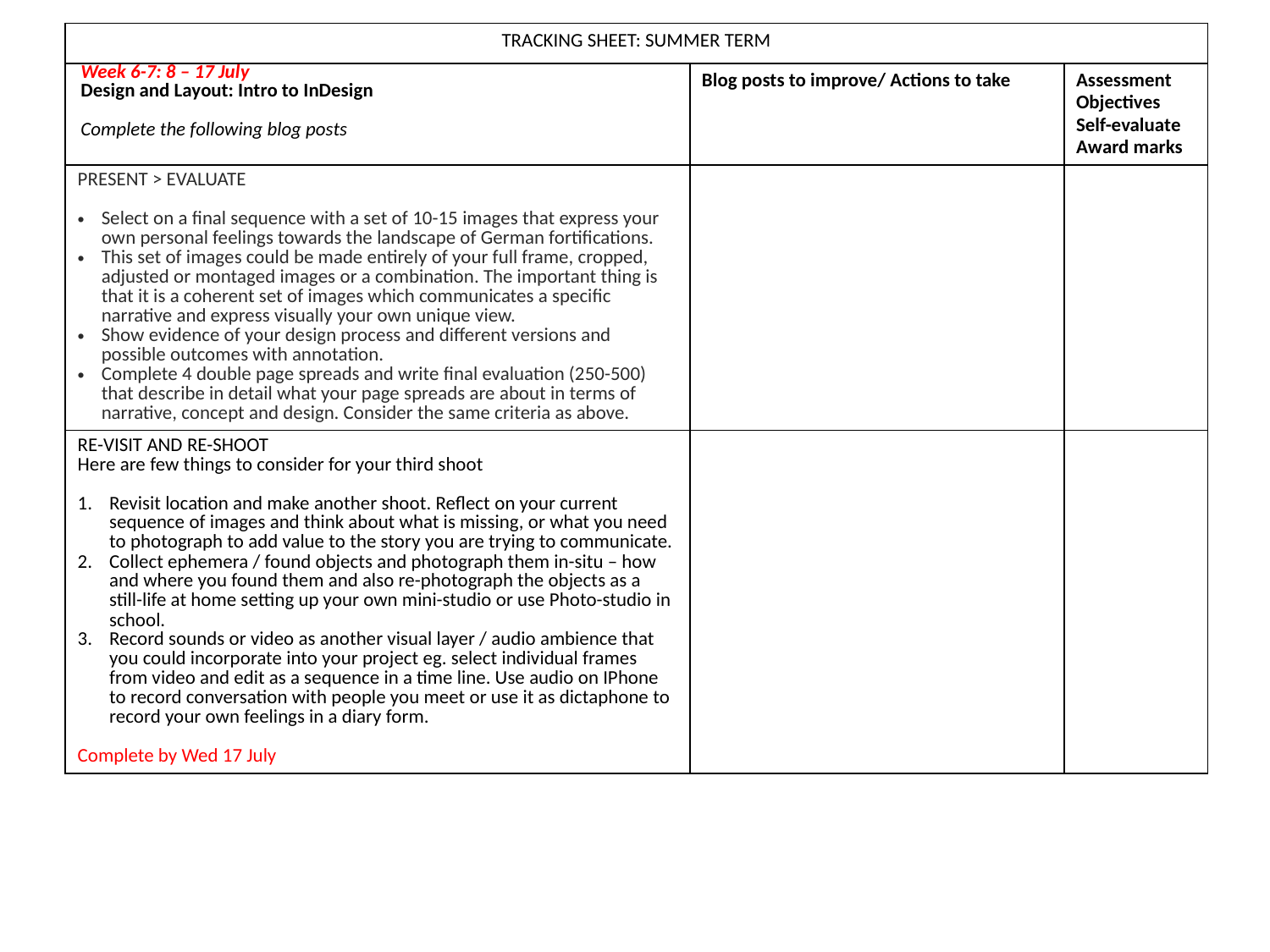

| TRACKING SHEET: SUMMER TERM |  |  |
| --- | --- | --- |
| Week 6-7: 8 – 17 July Design and Layout: Intro to InDesign Complete the following blog posts | Blog posts to improve/ Actions to take | Assessment Objectives Self-evaluate Award marks |
| PRESENT > EVALUATE Select on a final sequence with a set of 10-15 images that express your own personal feelings towards the landscape of German fortifications. This set of images could be made entirely of your full frame, cropped, adjusted or montaged images or a combination. The important thing is that it is a coherent set of images which communicates a specific narrative and express visually your own unique view. Show evidence of your design process and different versions and possible outcomes with annotation. Complete 4 double page spreads and write final evaluation (250-500) that describe in detail what your page spreads are about in terms of narrative, concept and design. Consider the same criteria as above. |  |  |
| RE-VISIT AND RE-SHOOT Here are few things to consider for your third shoot Revisit location and make another shoot. Reflect on your current sequence of images and think about what is missing, or what you need to photograph to add value to the story you are trying to communicate. Collect ephemera / found objects and photograph them in-situ – how and where you found them and also re-photograph the objects as a still-life at home setting up your own mini-studio or use Photo-studio in school. Record sounds or video as another visual layer / audio ambience that you could incorporate into your project eg. select individual frames from video and edit as a sequence in a time line. Use audio on IPhone to record conversation with people you meet or use it as dictaphone to record your own feelings in a diary form. Complete by Wed 17 July |  |  |